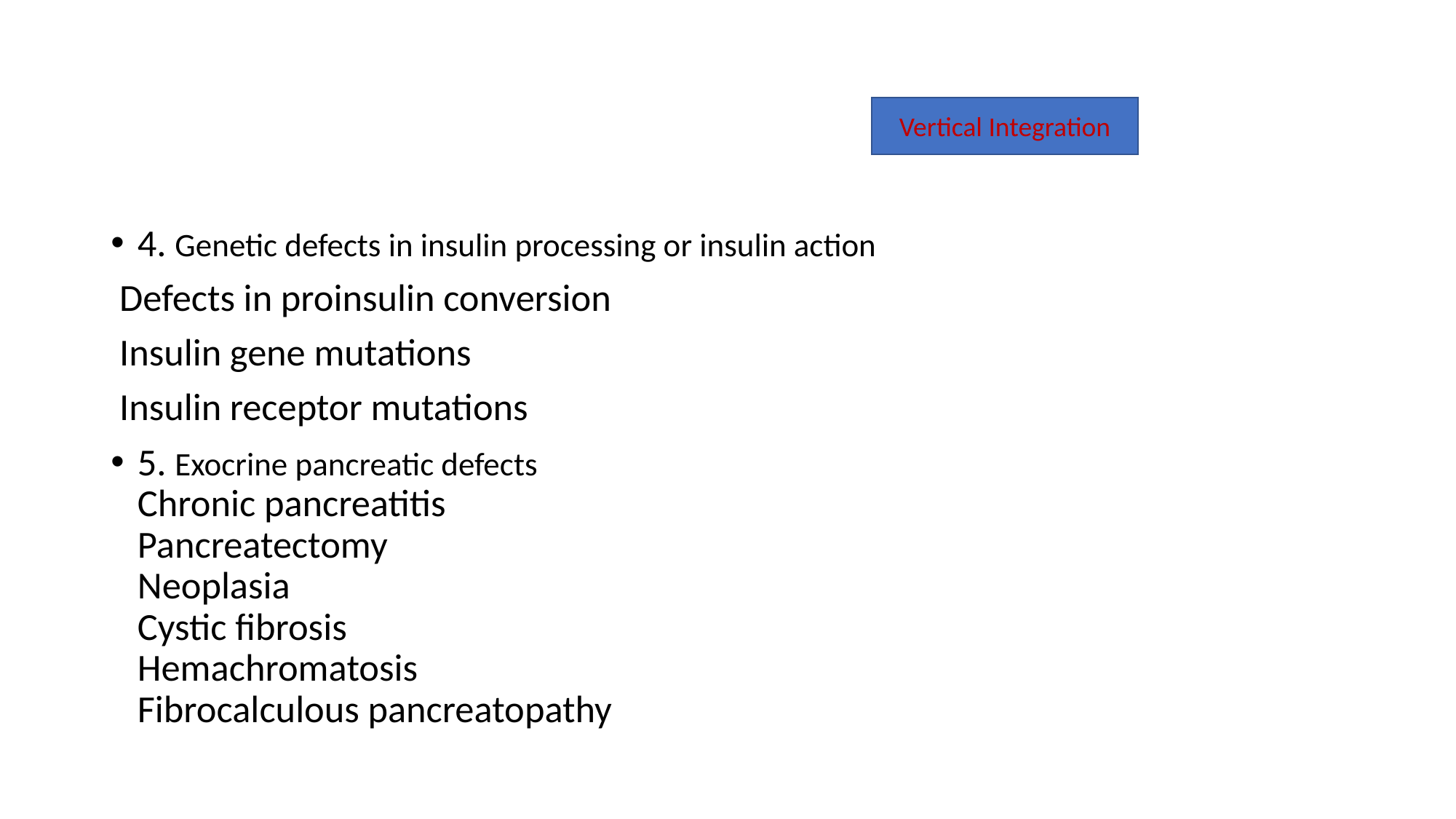

#
Vertical Integration
4. Genetic defects in insulin processing or insulin action
 Defects in proinsulin conversion
 Insulin gene mutations
 Insulin receptor mutations
5. Exocrine pancreatic defects
Chronic pancreatitis
Pancreatectomy
Neoplasia
Cystic fibrosis
Hemachromatosis
Fibrocalculous pancreatopathy